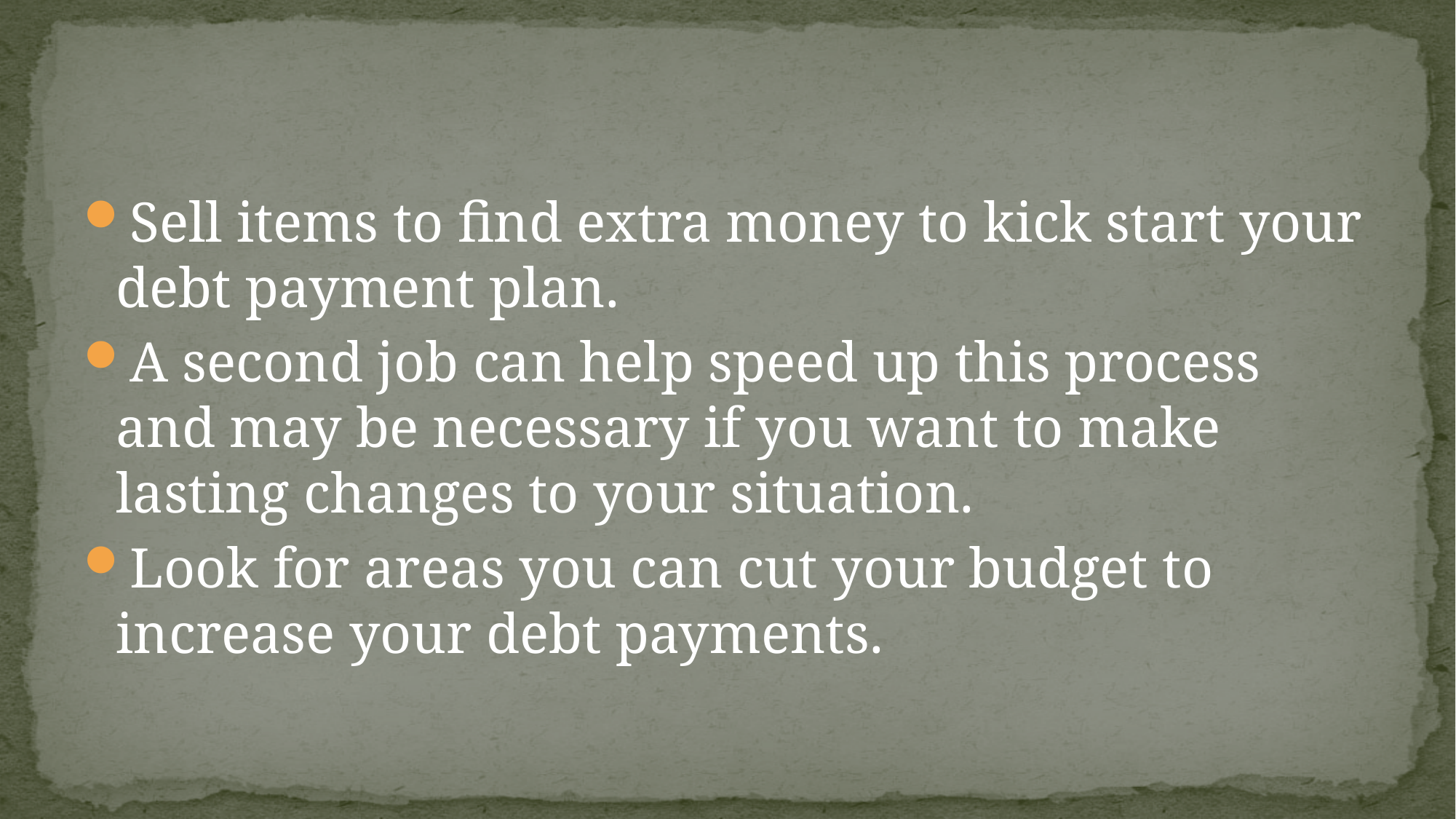

#
Sell items to find extra money to kick start your debt payment plan.
A second job can help speed up this process and may be necessary if you want to make lasting changes to your situation.
Look for areas you can cut your budget to increase your debt payments.